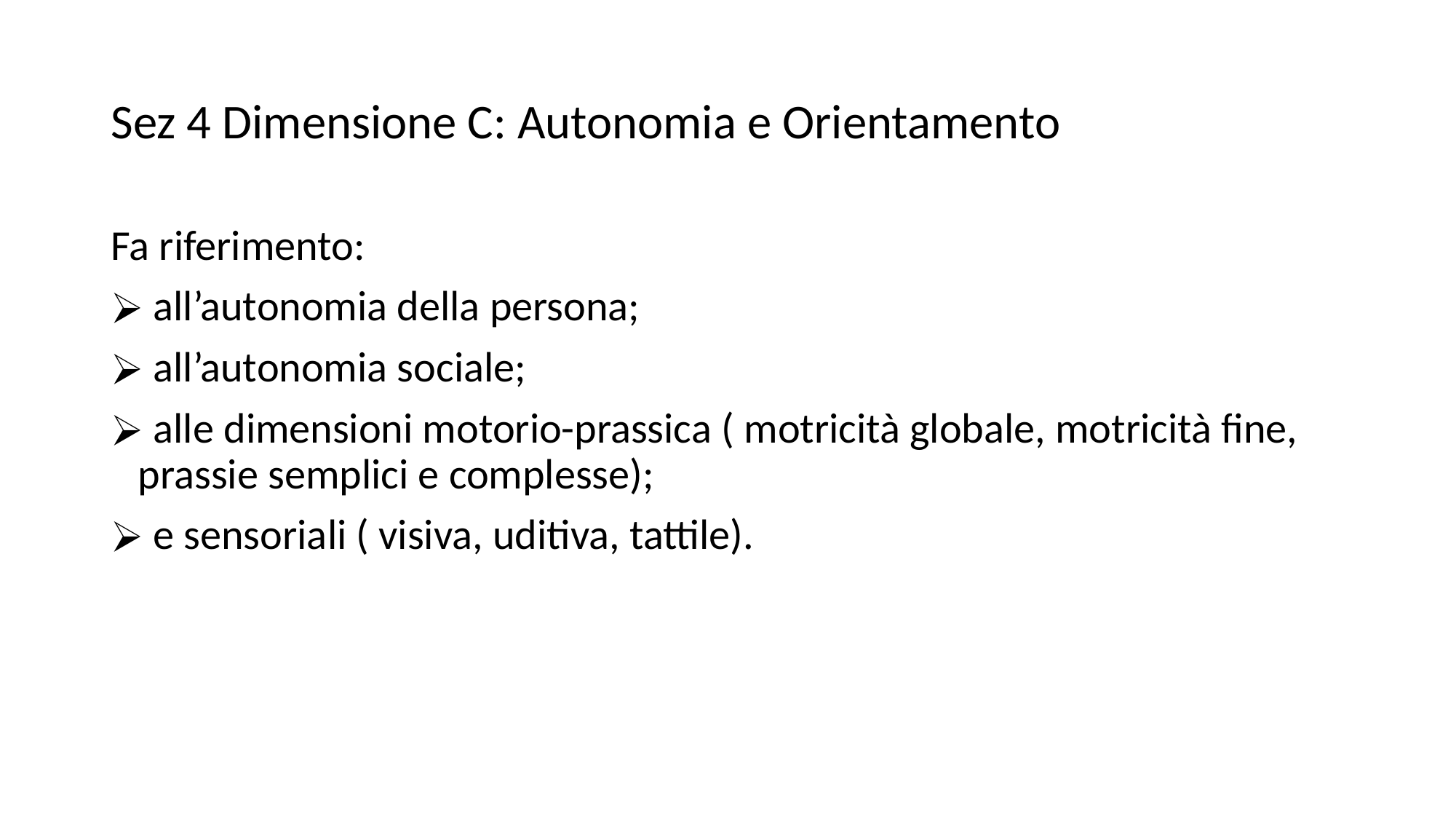

# Sez 4 Dimensione C: Autonomia e Orientamento
Fa riferimento:
 all’autonomia della persona;
 all’autonomia sociale;
 alle dimensioni motorio-prassica ( motricità globale, motricità fine, prassie semplici e complesse);
 e sensoriali ( visiva, uditiva, tattile).